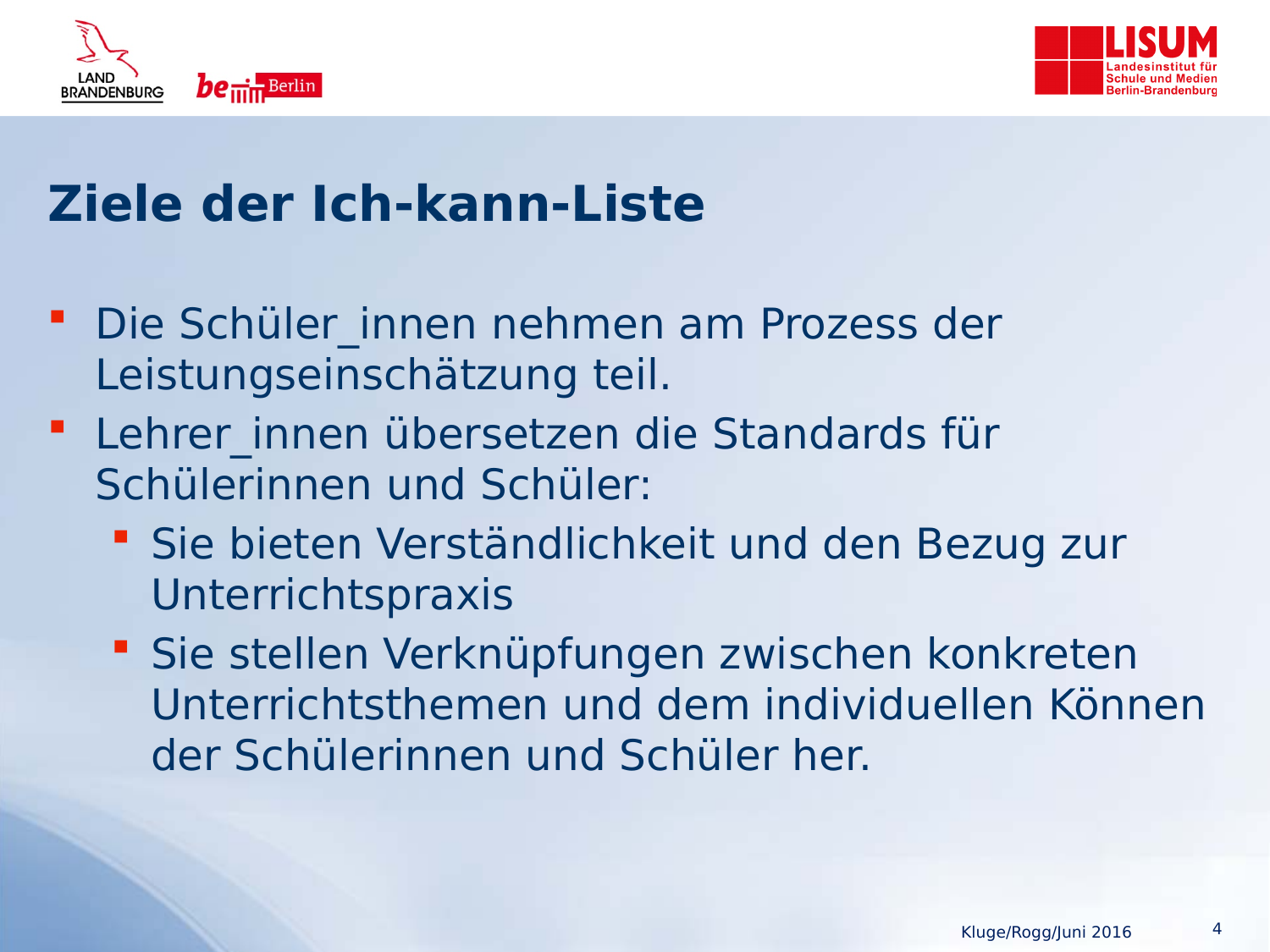

# Ziele der Ich-kann-Liste
Die Schüler_innen nehmen am Prozess der Leistungseinschätzung teil.
Lehrer_innen übersetzen die Standards für Schülerinnen und Schüler:
Sie bieten Verständlichkeit und den Bezug zur Unterrichtspraxis
Sie stellen Verknüpfungen zwischen konkreten Unterrichtsthemen und dem individuellen Können der Schülerinnen und Schüler her.

Kluge/Rogg/Juni 2016
4